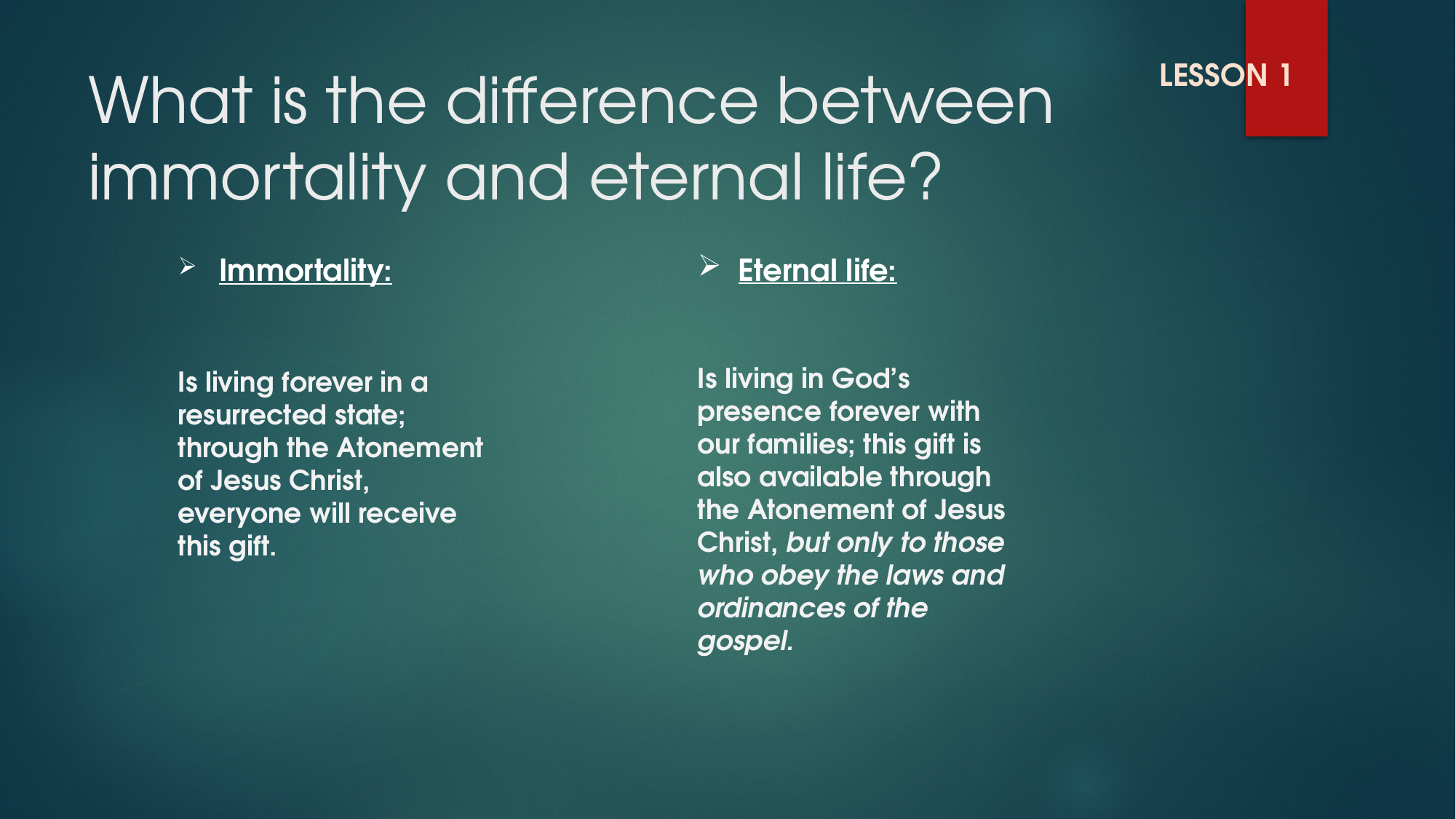

LESSON 1
# What is the difference between immortality and eternal life?
Eternal life:

Immortality:

Is living in God’s presence forever with our families; this gift is also available through the Atonement of Jesus Christ, but only to those who obey the laws and ordinances of the gospel.

Is living forever in a resurrected state; through the Atonement of Jesus Christ, everyone will receive this gift.